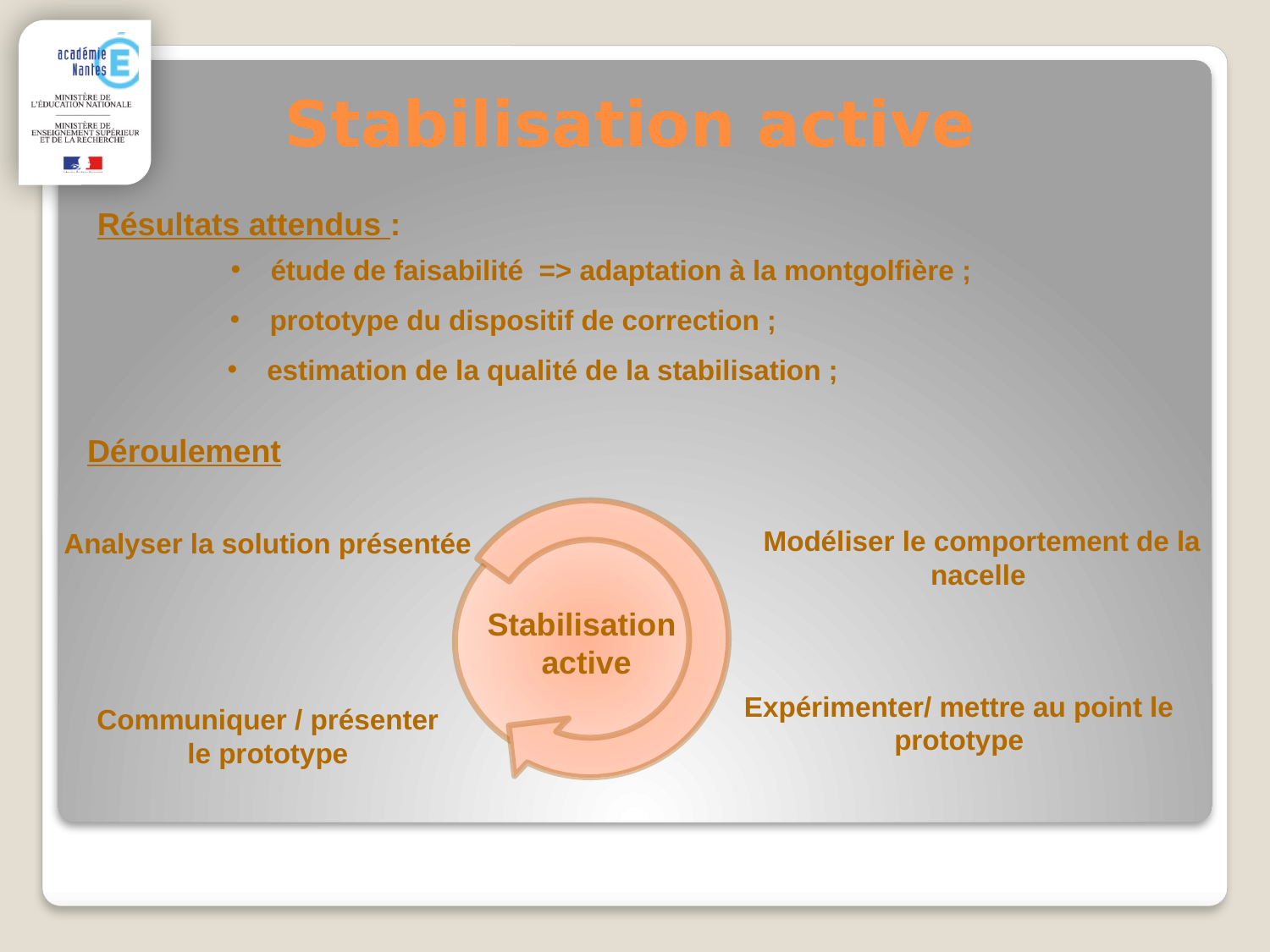

# Stabilisation active
Résultats attendus :
étude de faisabilité  => adaptation à la montgolfière ;
prototype du dispositif de correction ;
estimation de la qualité de la stabilisation ;
Déroulement

Modéliser le comportement de la nacelle
Analyser la solution présentée

Stabilisation
active
Expérimenter/ mettre au point le prototype
Communiquer / présenter le prototype